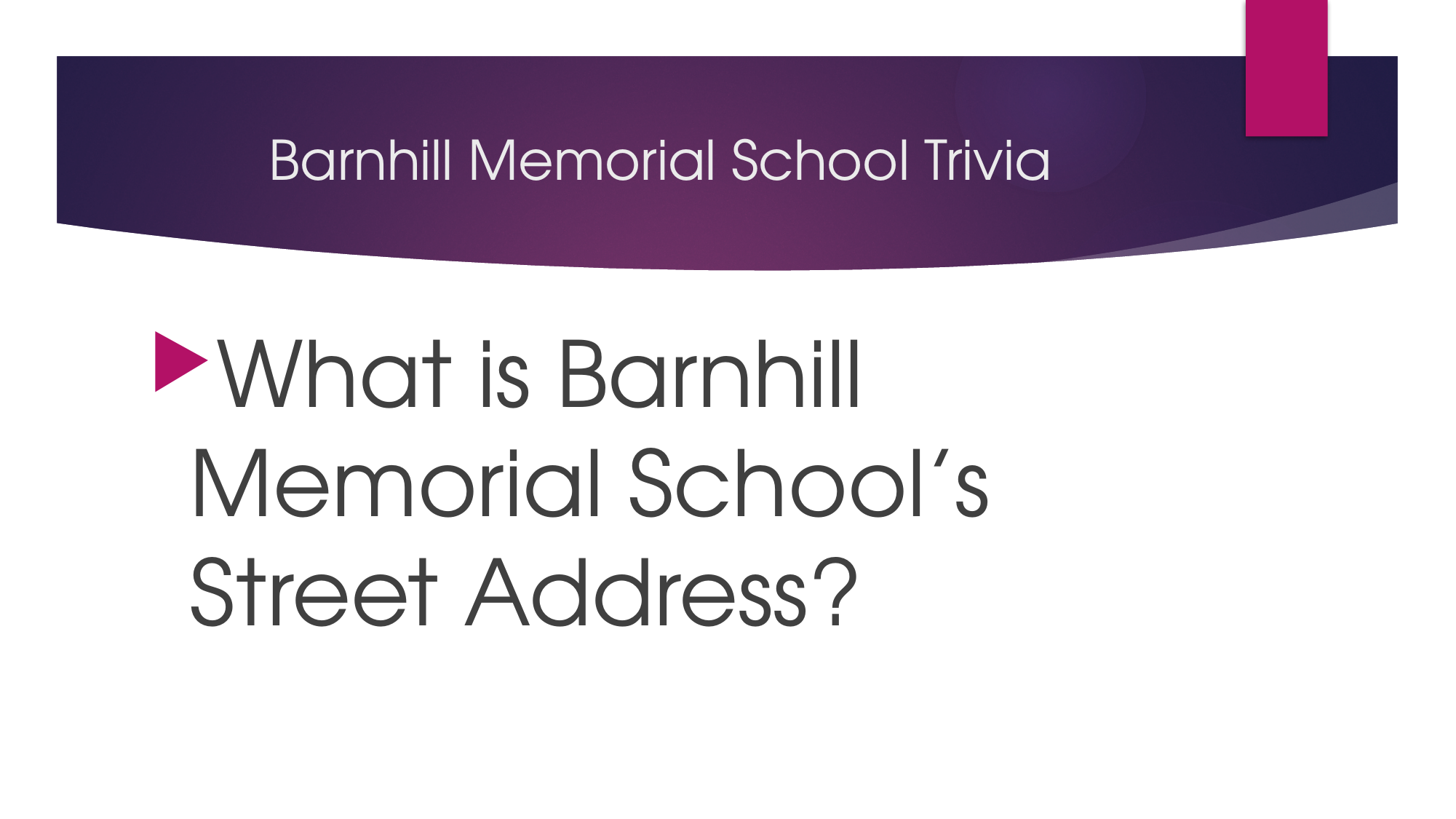

# Barnhill Memorial School Trivia
What is Barnhill Memorial School’s Street Address?